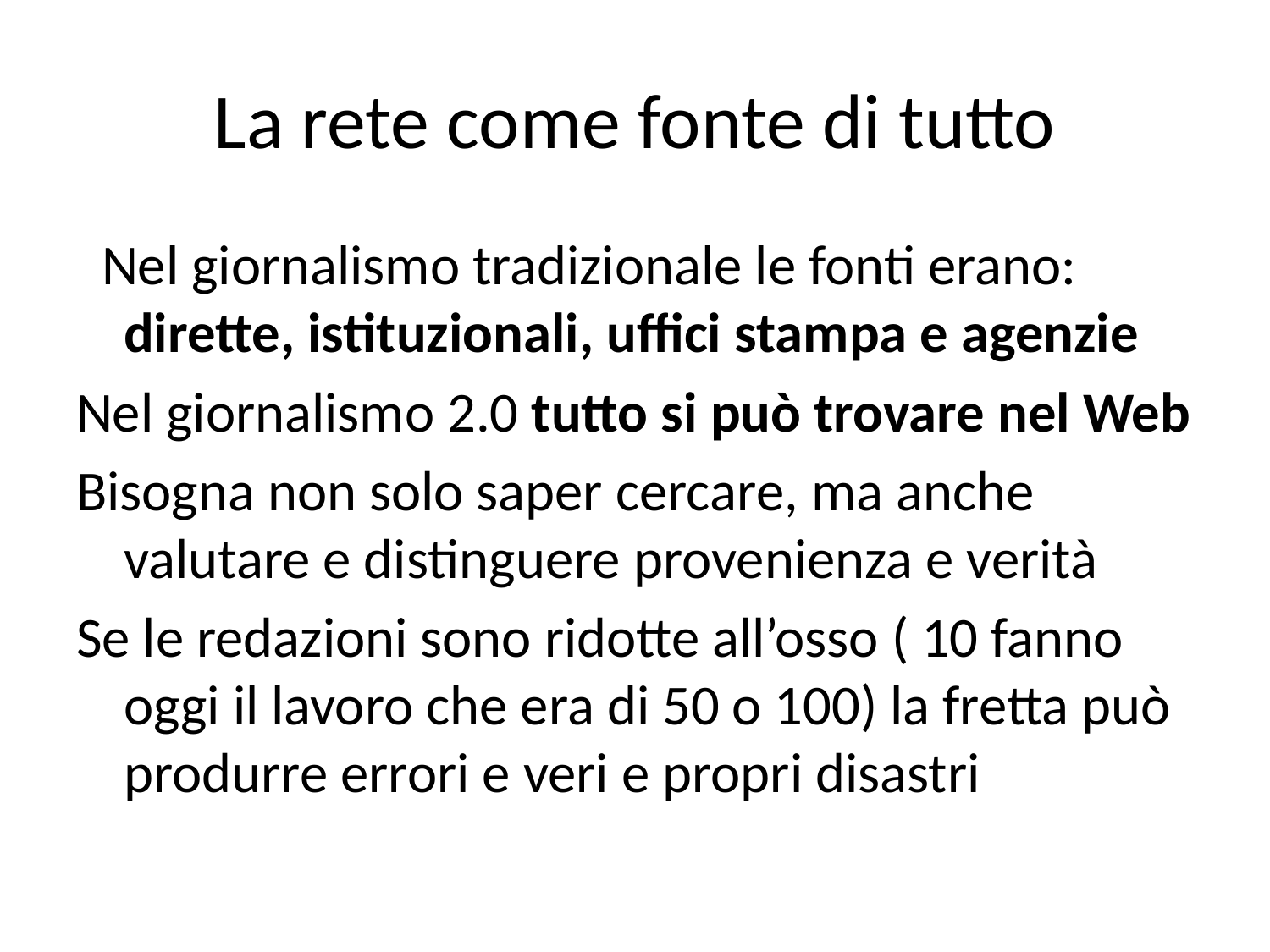

# La rete come fonte di tutto
  Nel giornalismo tradizionale le fonti erano: dirette, istituzionali, uffici stampa e agenzie
Nel giornalismo 2.0 tutto si può trovare nel Web
Bisogna non solo saper cercare, ma anche valutare e distinguere provenienza e verità
Se le redazioni sono ridotte all’osso ( 10 fanno oggi il lavoro che era di 50 o 100) la fretta può produrre errori e veri e propri disastri